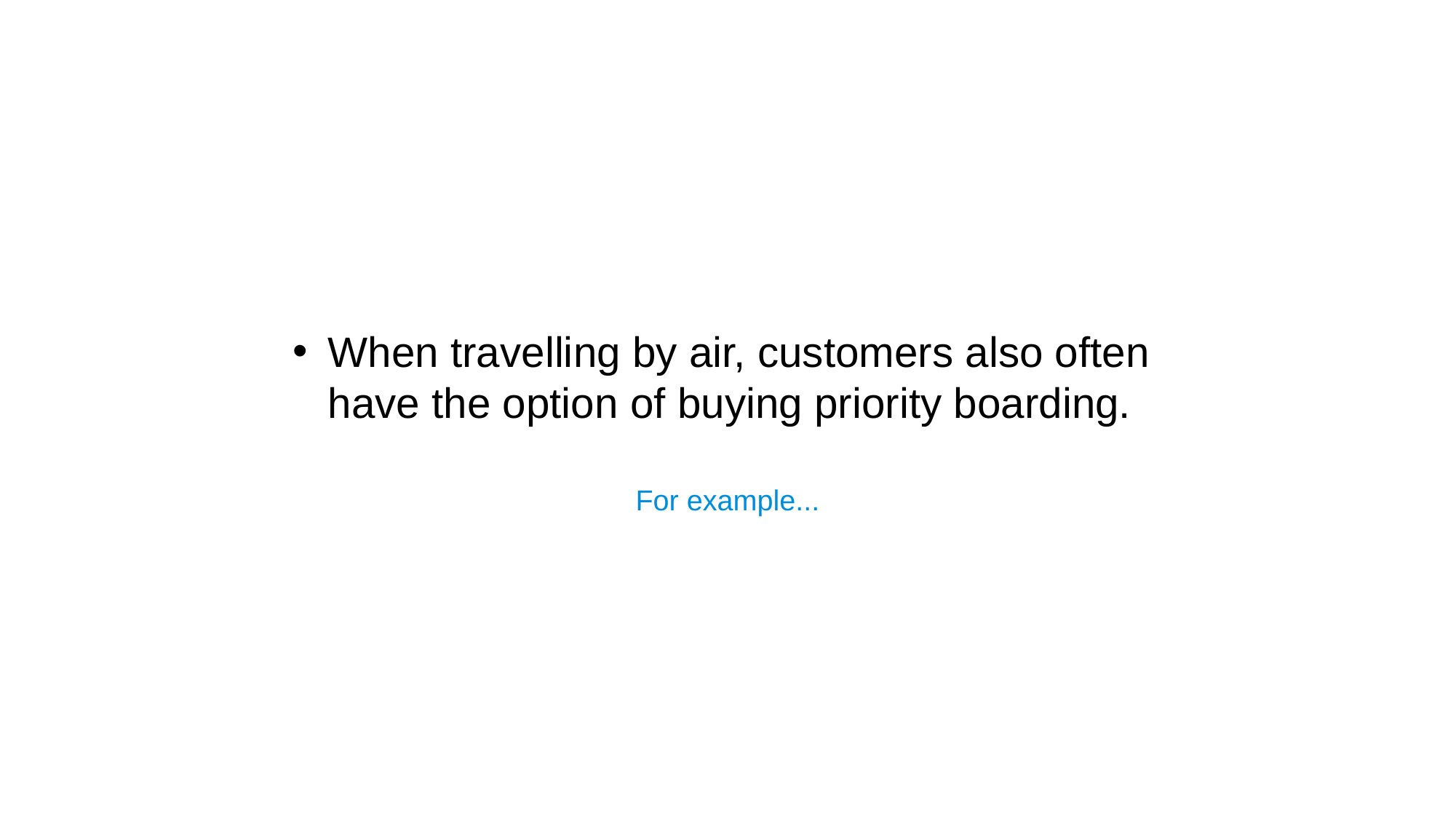

When travelling by air, customers also often have the option of buying priority boarding.
For example...